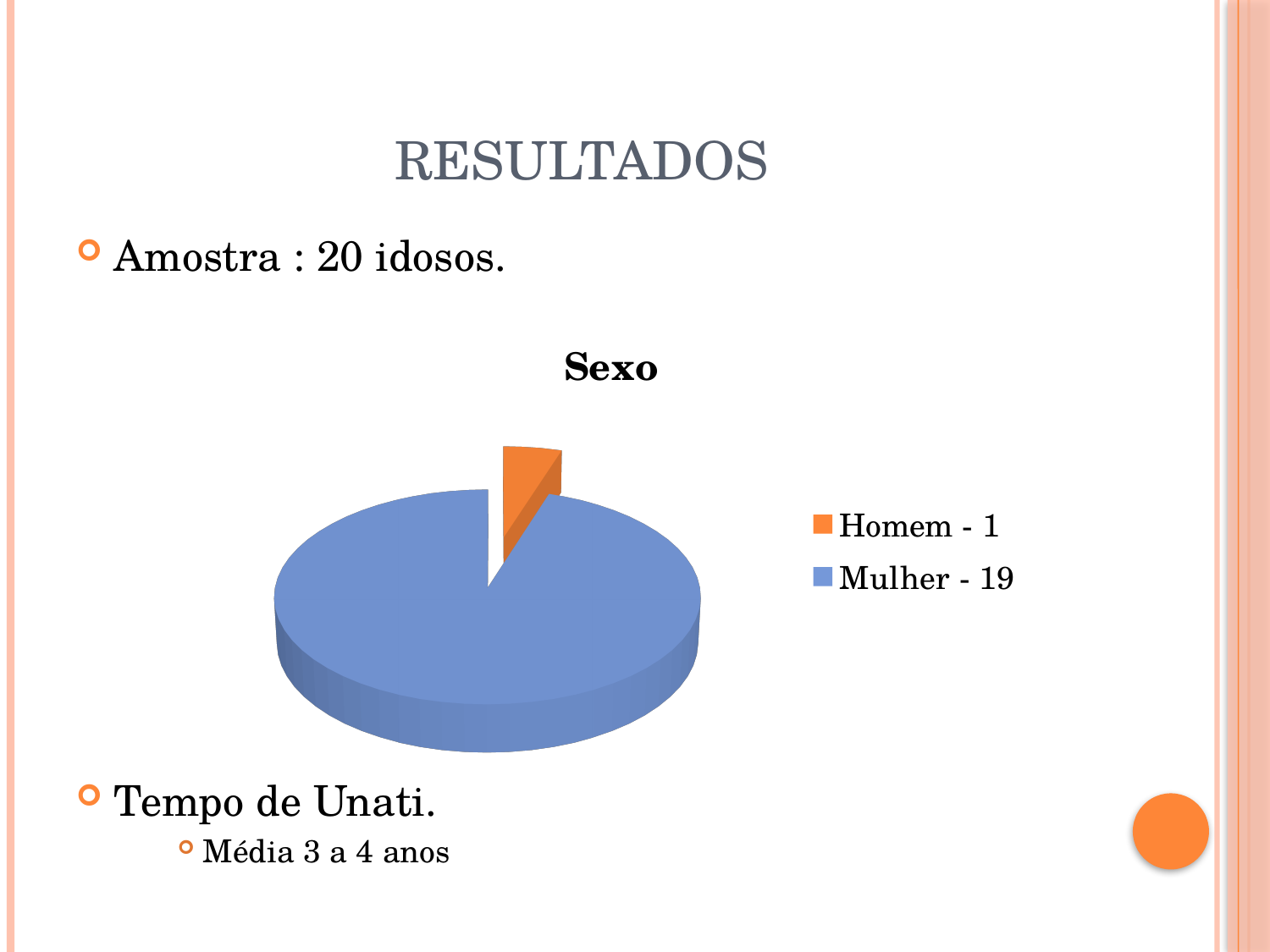

# Resultados
Amostra : 20 idosos.

Tempo de Unati.
Média 3 a 4 anos

[unsupported chart]